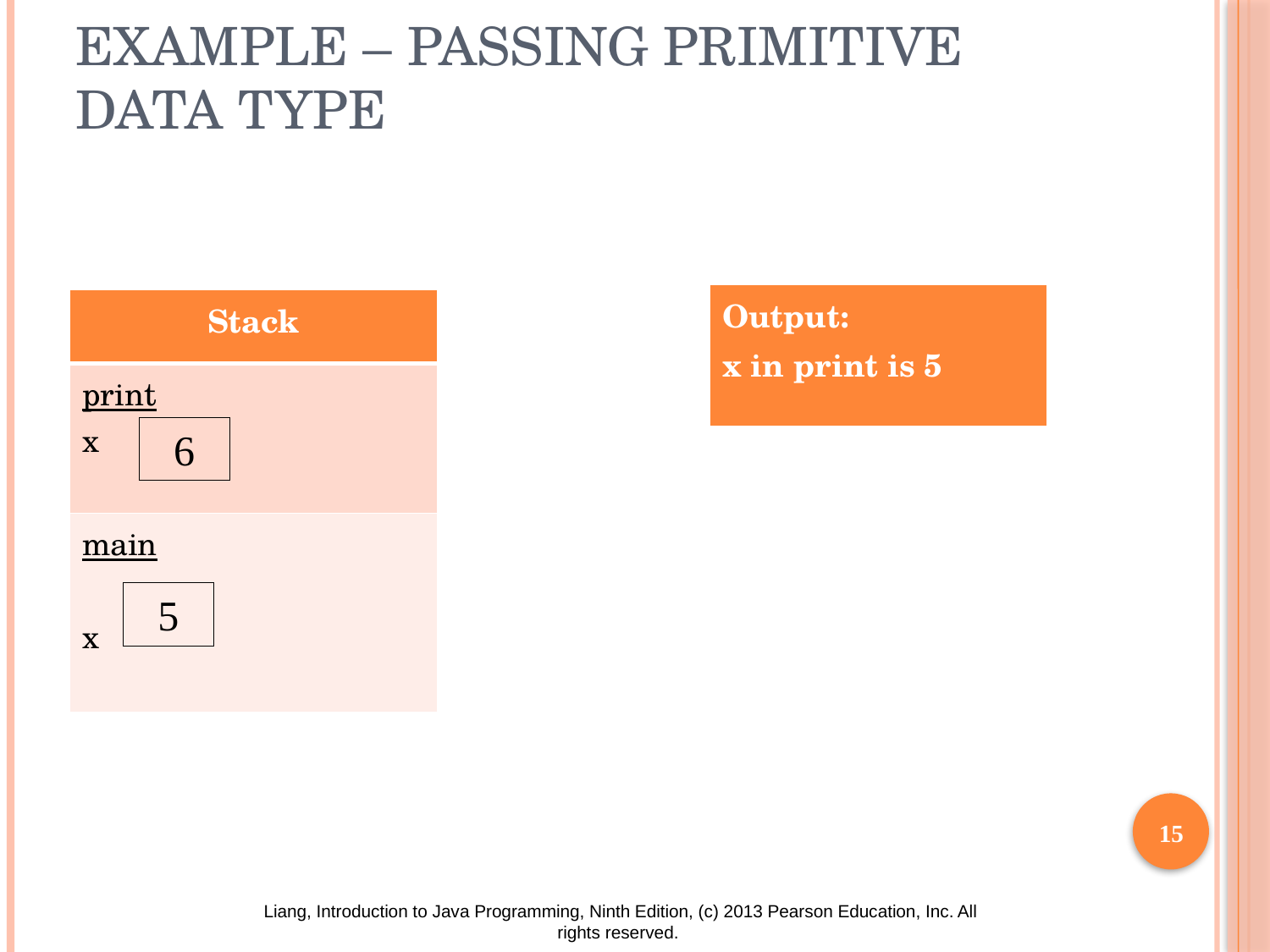

# Example – passing primitive data type
| Output: x in print is 5 |
| --- |
| Stack |
| --- |
| print x |
| main x |

6
5
15